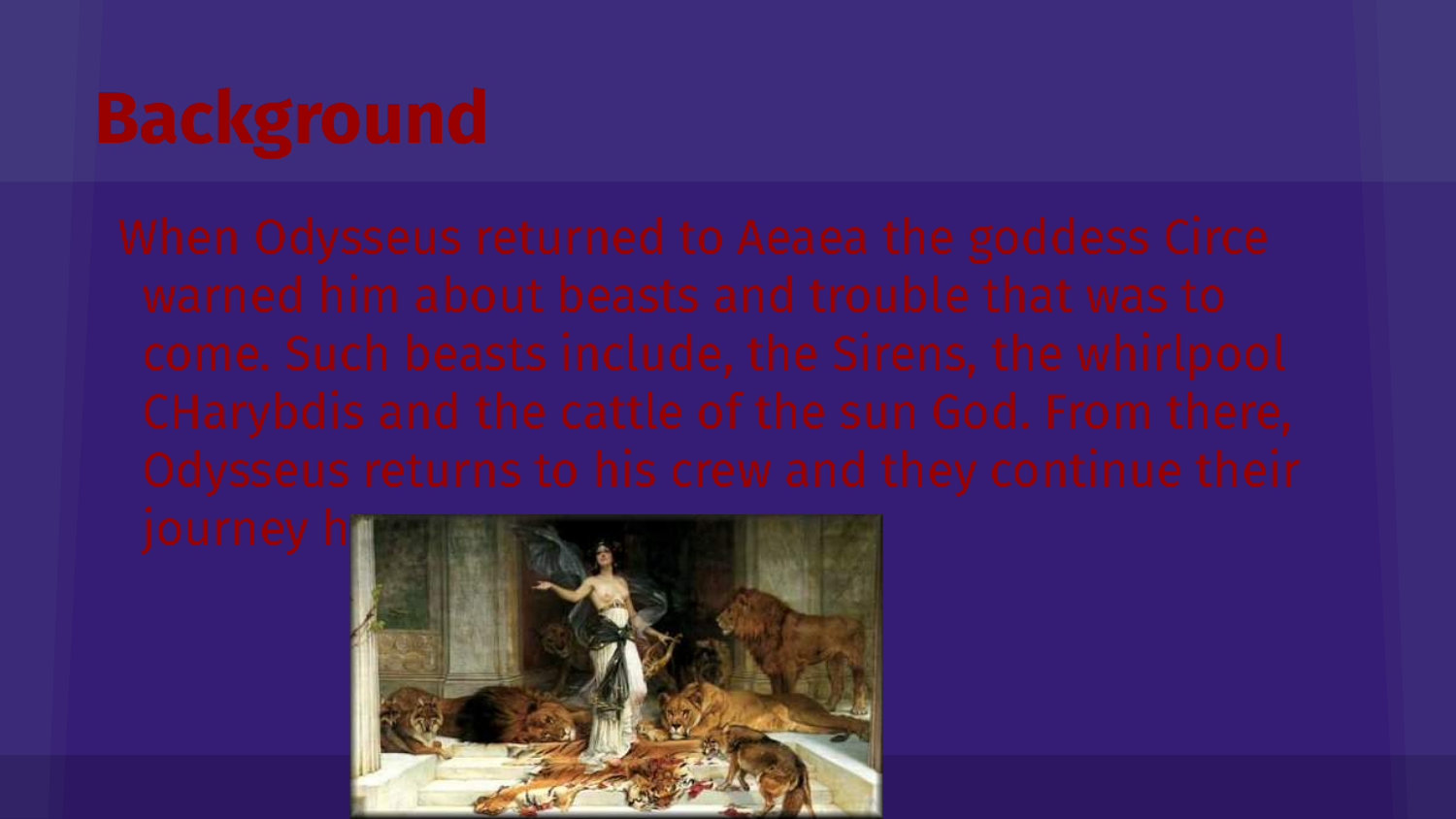

# Background
When Odysseus returned to Aeaea the goddess Circe warned him about beasts and trouble that was to come. Such beasts include, the Sirens, the whirlpool CHarybdis and the cattle of the sun God. From there, Odysseus returns to his crew and they continue their journey home.